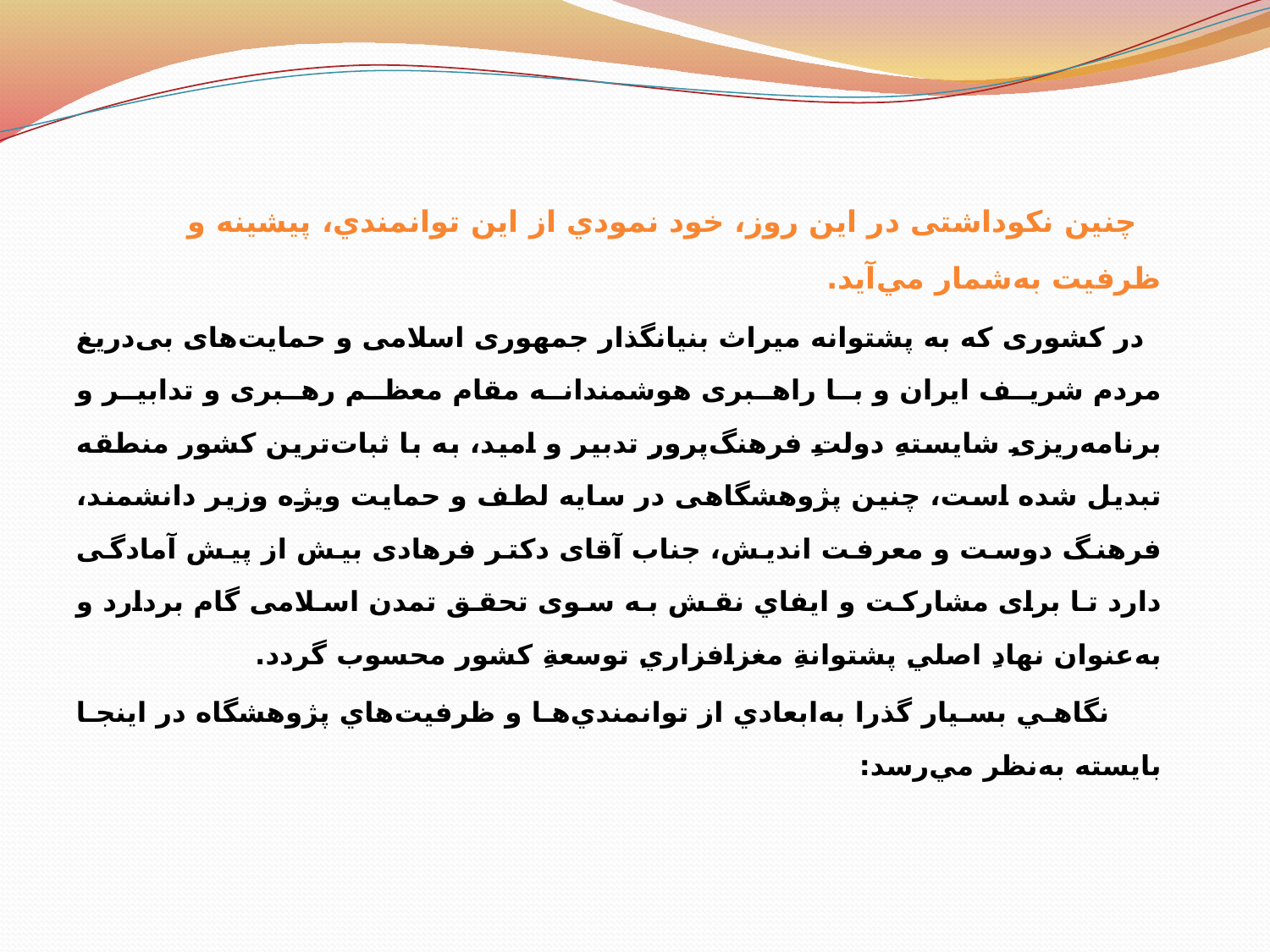

چنين نکوداشتی در این روز، خود نمودي از اين توانمندي، پيشينه و ظرفيت به‌شمار مي‌آيد.
     در کشوری که به پشتوانه میراث بنیانگذار جمهوری اسلامی و حمایت‌های بی‌دریغ مردم شریف ایران و با راهبری هوشمندانه مقام معظم رهبری و تدابیر و برنامه‌ریزیِ شایستهِ دولتِ فرهنگ‌پرورِ تدبیر و امید، به با ثبات‌ترین کشور منطقه تبدیل شده است، چنین پژوهشگاهی در سایه لطف و حمایت ویژه وزیر دانشمند، فرهنگ دوست و معرفت اندیش، جناب آقای دکتر فرهادی بیش از پیش آمادگی دارد تا برای مشارکت و ايفاي نقش به سوی تحقق تمدن اسلامی گام بردارد و به‌عنوان نهادِ اصليِ پشتوانةِ مغزافزاريِ توسعةِ كشور محسوب گردد.
     نگاهي بسيار گذرا به‌ابعادي از توانمندي‌ها و ظرفيت‌هاي پژوهشگاه در اينجا بايسته به‌نظر مي‌رسد: